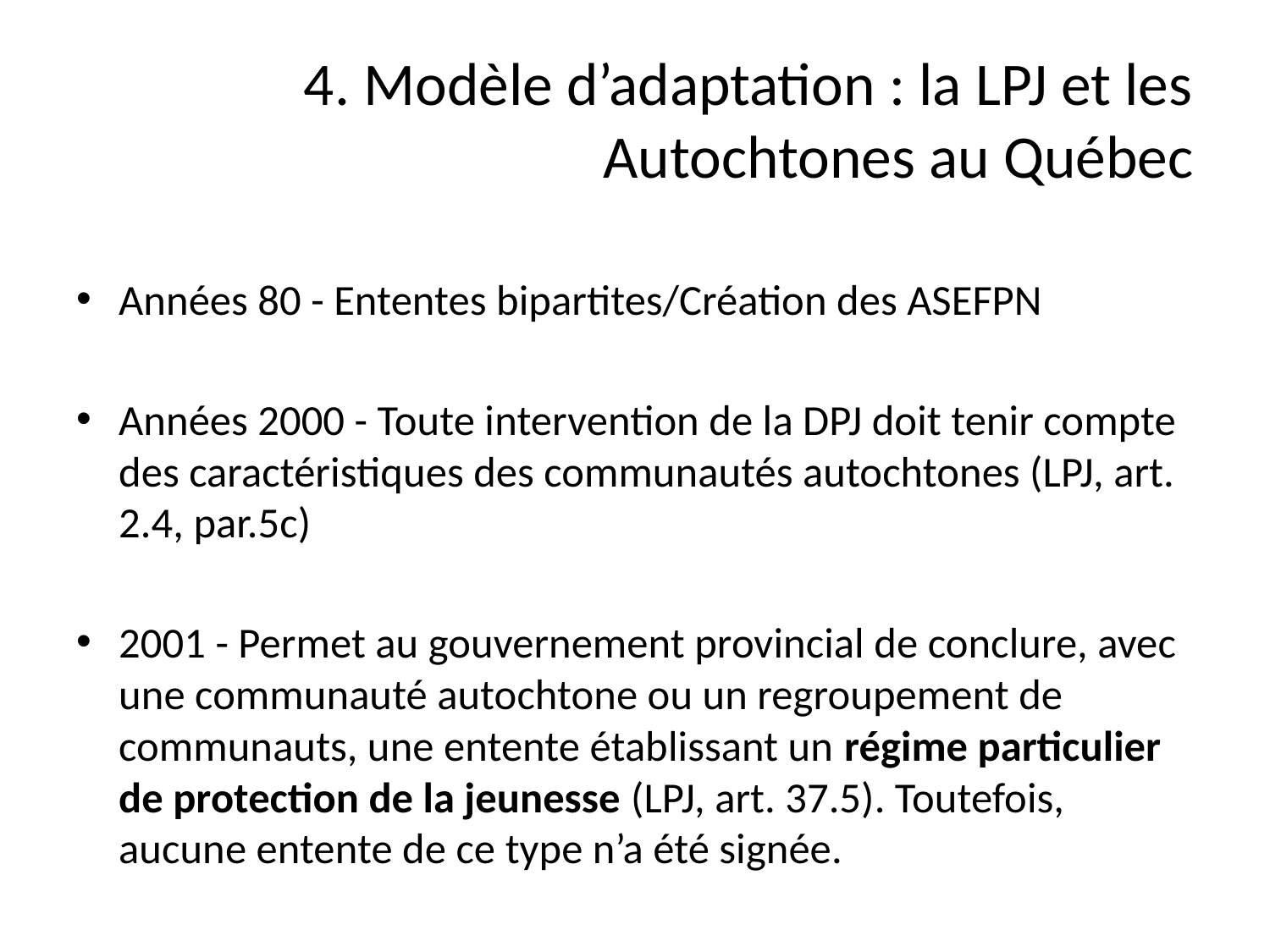

# 4. Modèle d’adaptation : la LPJ et les Autochtones au Québec
Années 80 - Ententes bipartites/Création des ASEFPN

Années 2000 - Toute intervention de la DPJ doit tenir compte des caractéristiques des communautés autochtones (LPJ, art. 2.4, par.5c)

2001 - Permet au gouvernement provincial de conclure, avec une communauté autochtone ou un regroupement de communauts, une entente établissant un régime particulier de protection de la jeunesse (LPJ, art. 37.5). Toutefois, aucune entente de ce type n’a été signée.